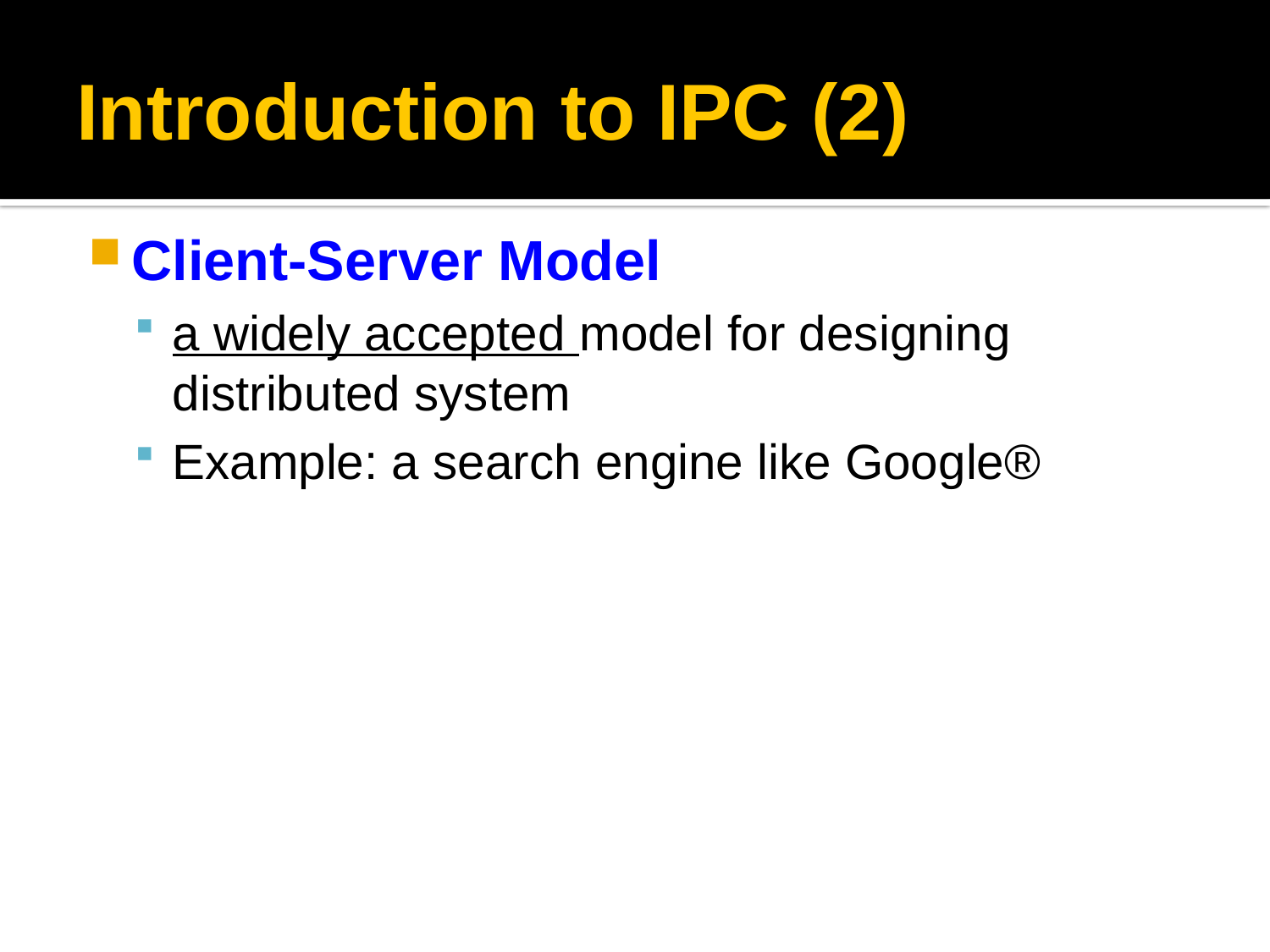

# Introduction to IPC (2)
Client-Server Model
a widely accepted model for designing distributed system
Example: a search engine like Google®